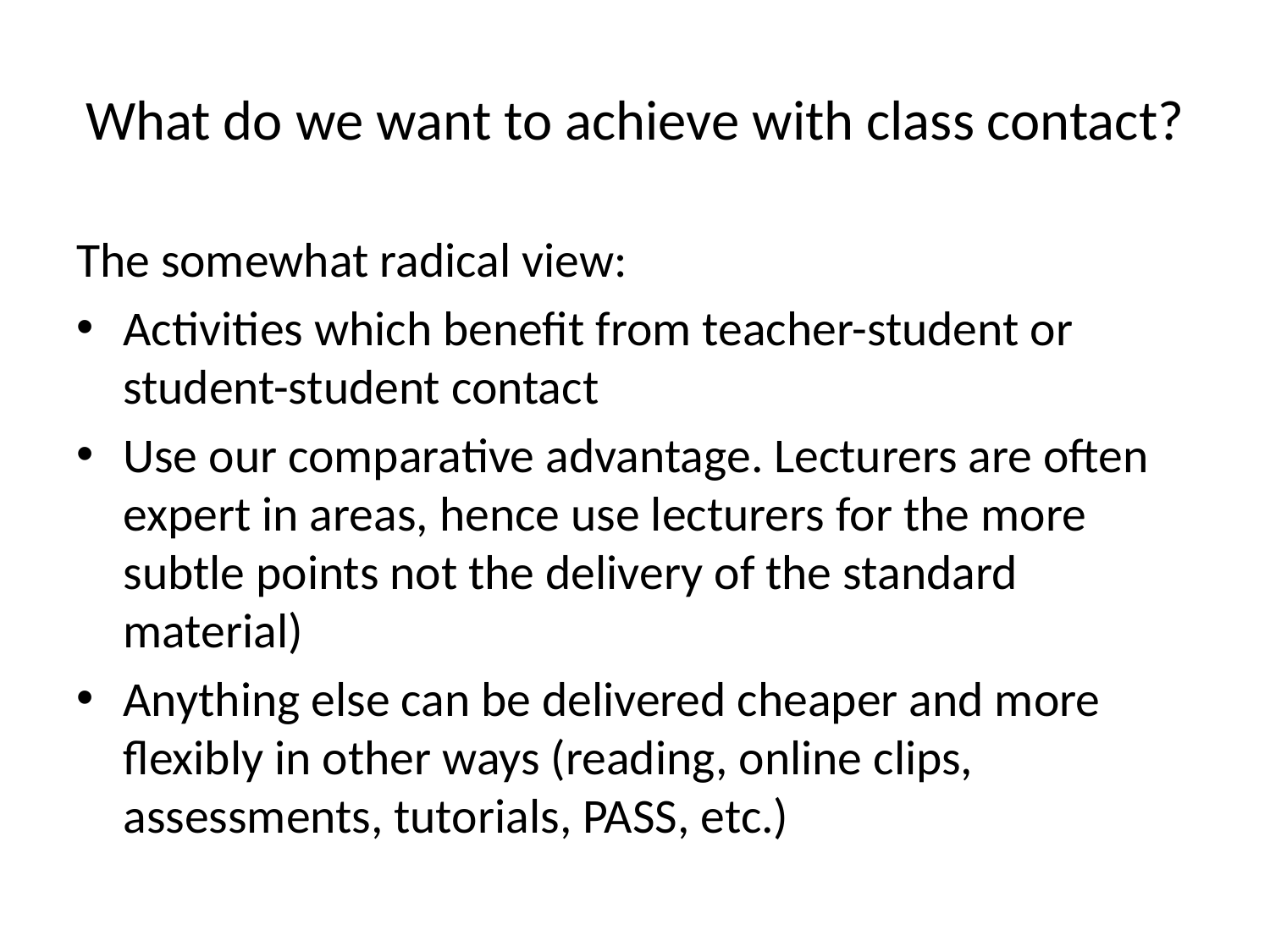

# What do we want to achieve with class contact?
The somewhat radical view:
Activities which benefit from teacher-student or student-student contact
Use our comparative advantage. Lecturers are often expert in areas, hence use lecturers for the more subtle points not the delivery of the standard material)
Anything else can be delivered cheaper and more flexibly in other ways (reading, online clips, assessments, tutorials, PASS, etc.)